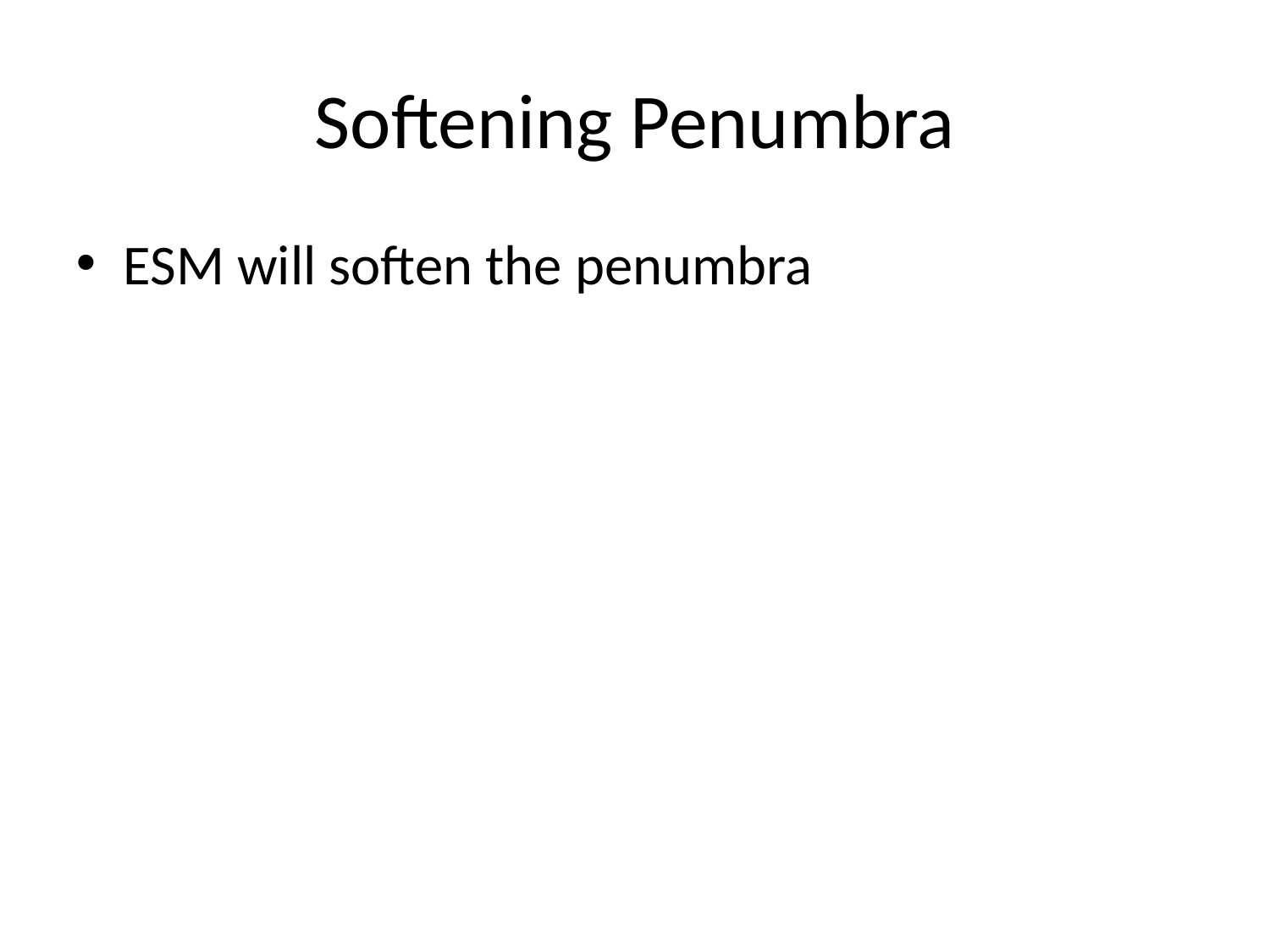

Softening Penumbra
ESM will soften the penumbra